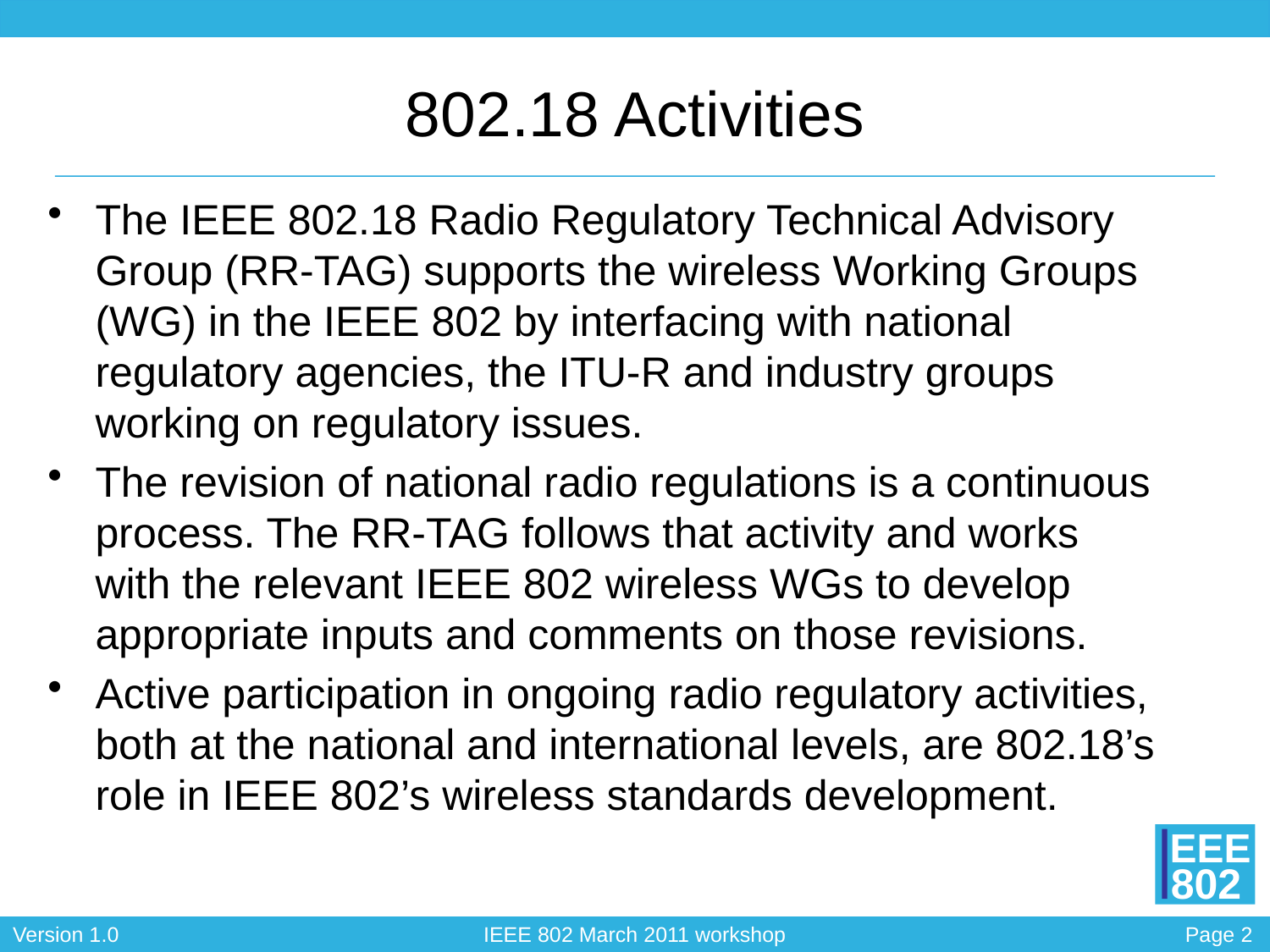

# 802.18 Activities
The IEEE 802.18 Radio Regulatory Technical Advisory Group (RR-TAG) supports the wireless Working Groups (WG) in the IEEE 802 by interfacing with national regulatory agencies, the ITU-R and industry groups working on regulatory issues.
The revision of national radio regulations is a continuous process. The RR-TAG follows that activity and works with the relevant IEEE 802 wireless WGs to develop appropriate inputs and comments on those revisions.
Active participation in ongoing radio regulatory activities, both at the national and international levels, are 802.18’s role in IEEE 802’s wireless standards development.